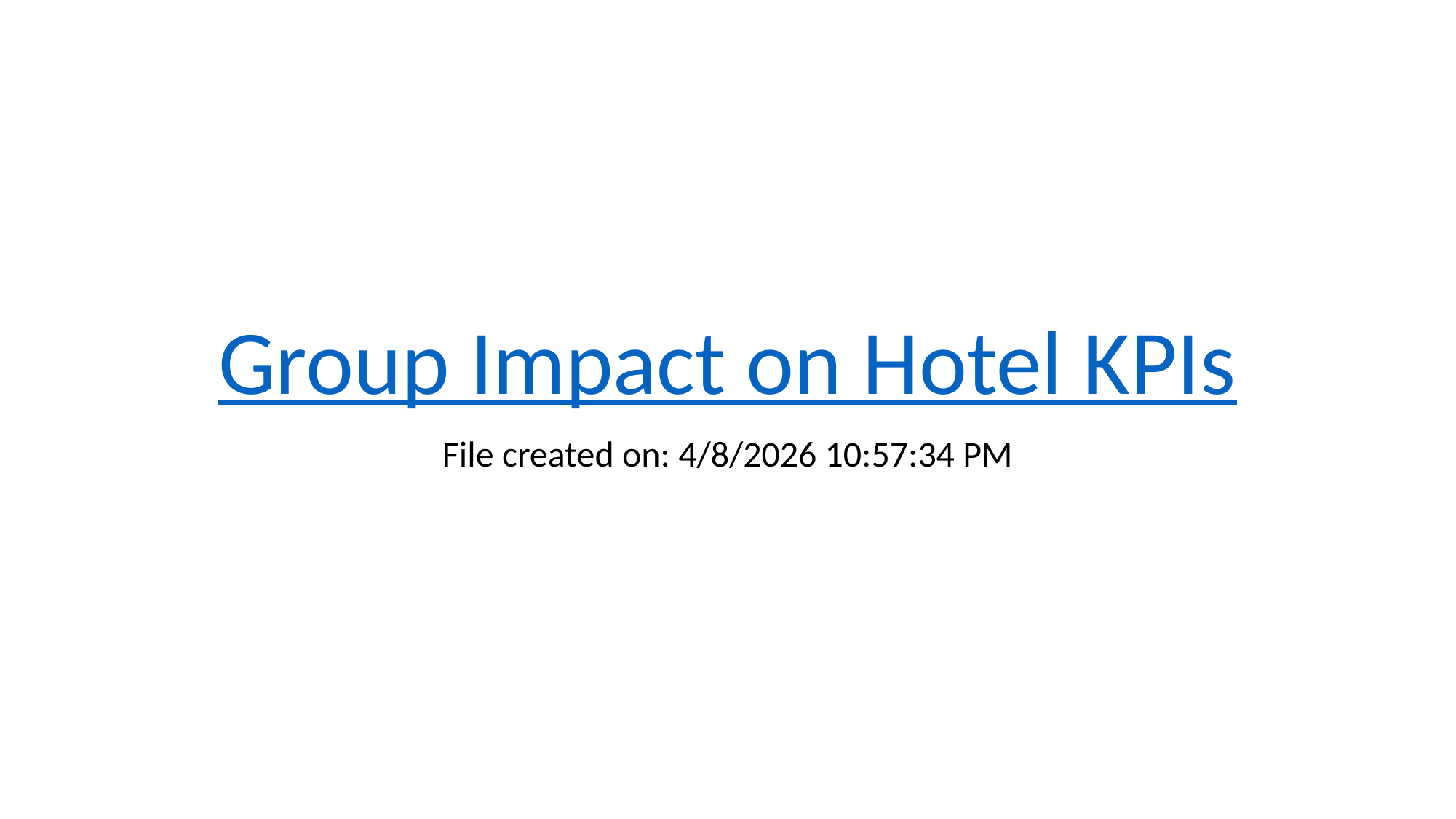

# Group Impact on Hotel KPIs
File created on: 4/8/2026 10:57:34 PM